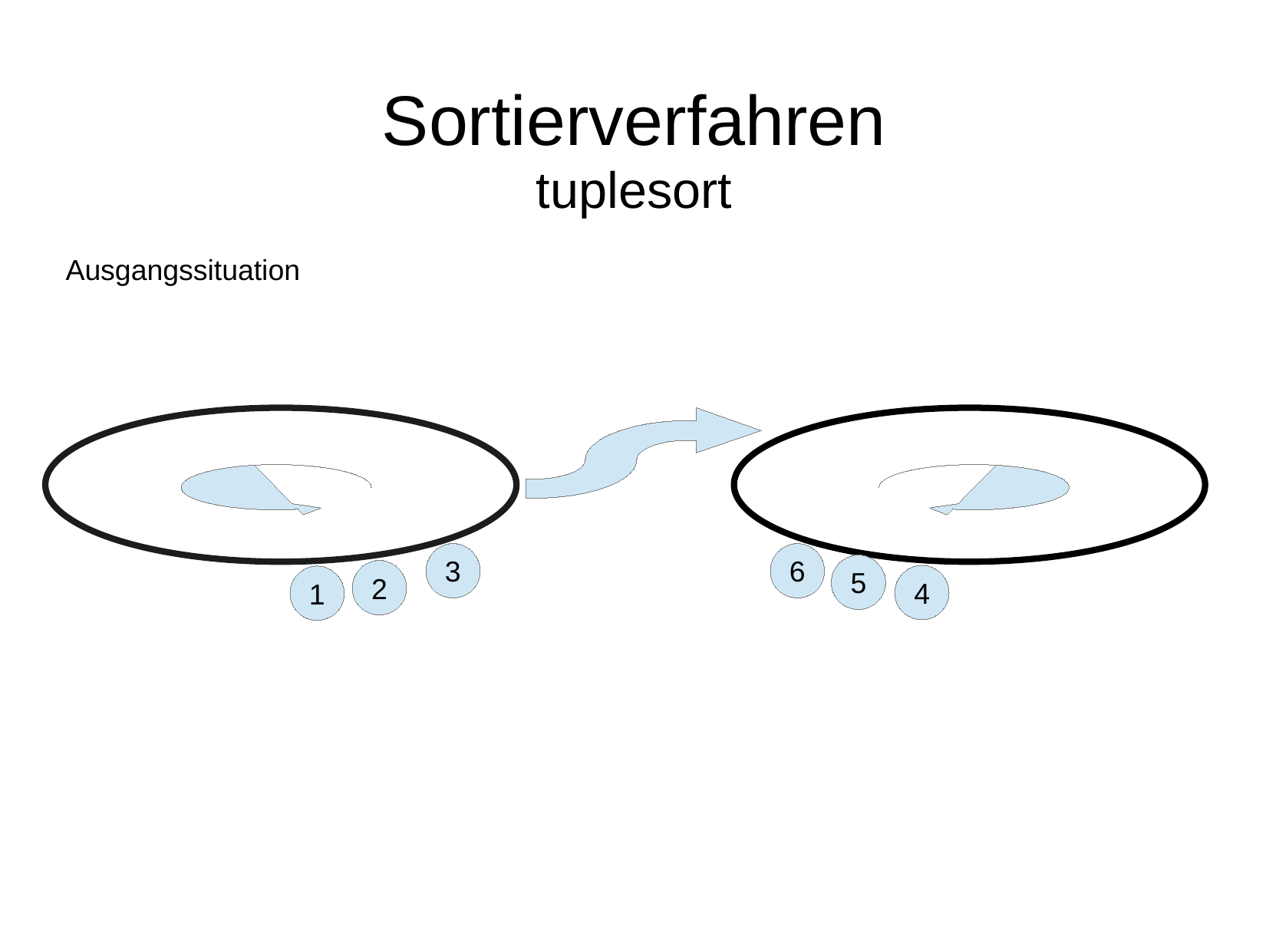

# Sortierverfahren
tuplesort
Ausgangssituation

3
6
5
2
4
1